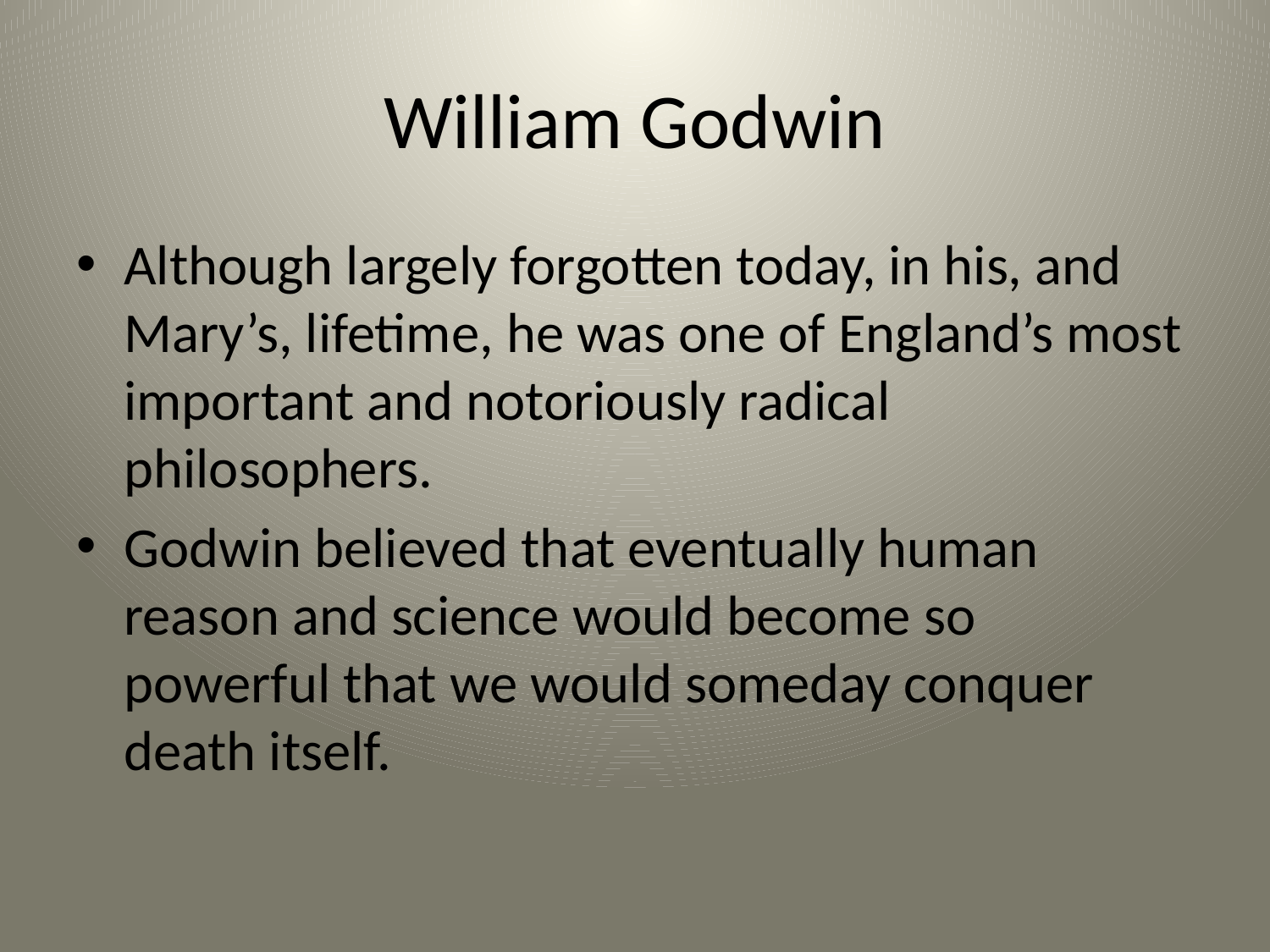

# William Godwin
Although largely forgotten today, in his, and Mary’s, lifetime, he was one of England’s most important and notoriously radical philosophers.
Godwin believed that eventually human reason and science would become so powerful that we would someday conquer death itself.